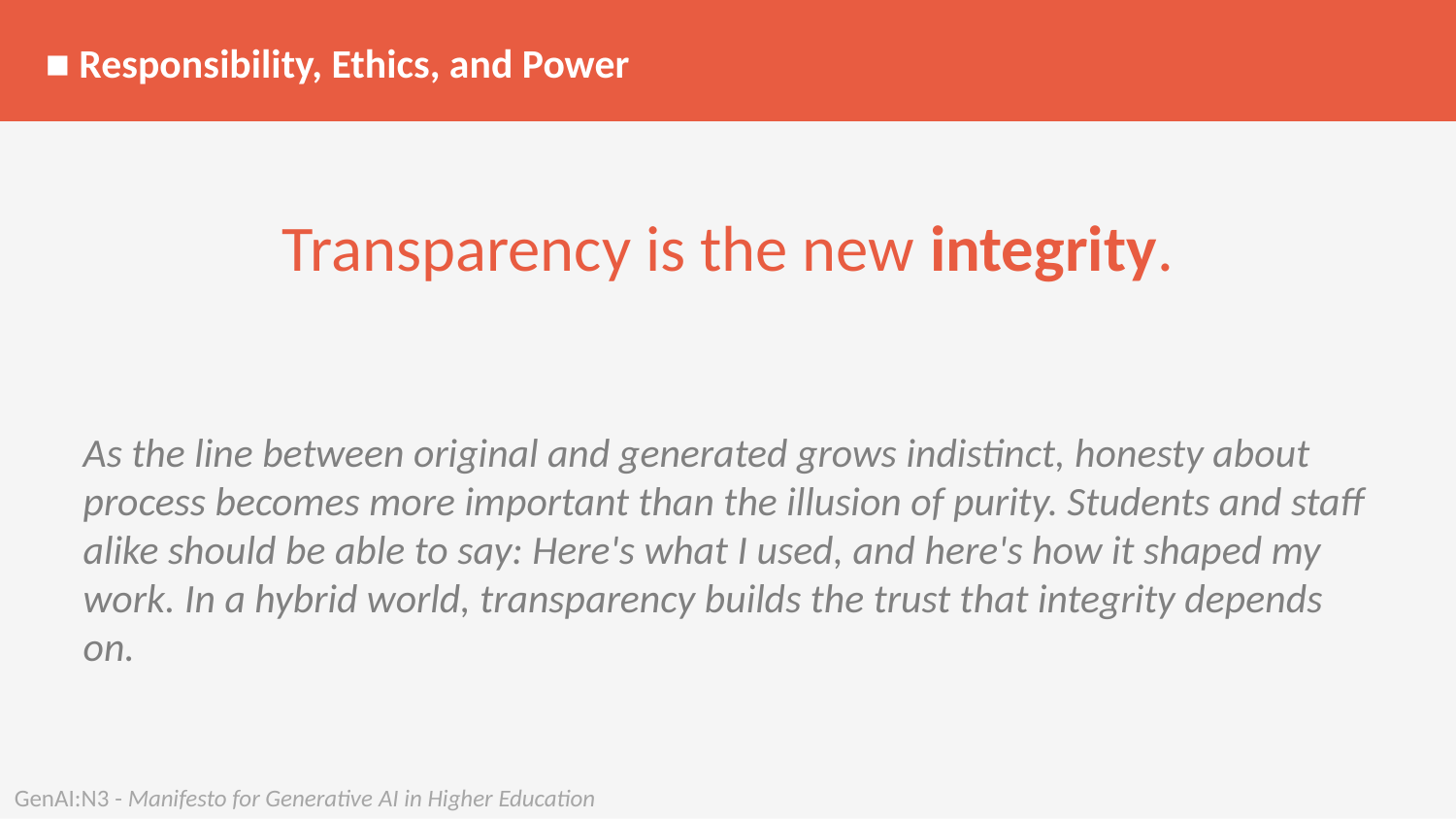

■ Responsibility, Ethics, and Power
Transparency is the new integrity.
As the line between original and generated grows indistinct, honesty about process becomes more important than the illusion of purity. Students and staff alike should be able to say: Here's what I used, and here's how it shaped my work. In a hybrid world, transparency builds the trust that integrity depends on.